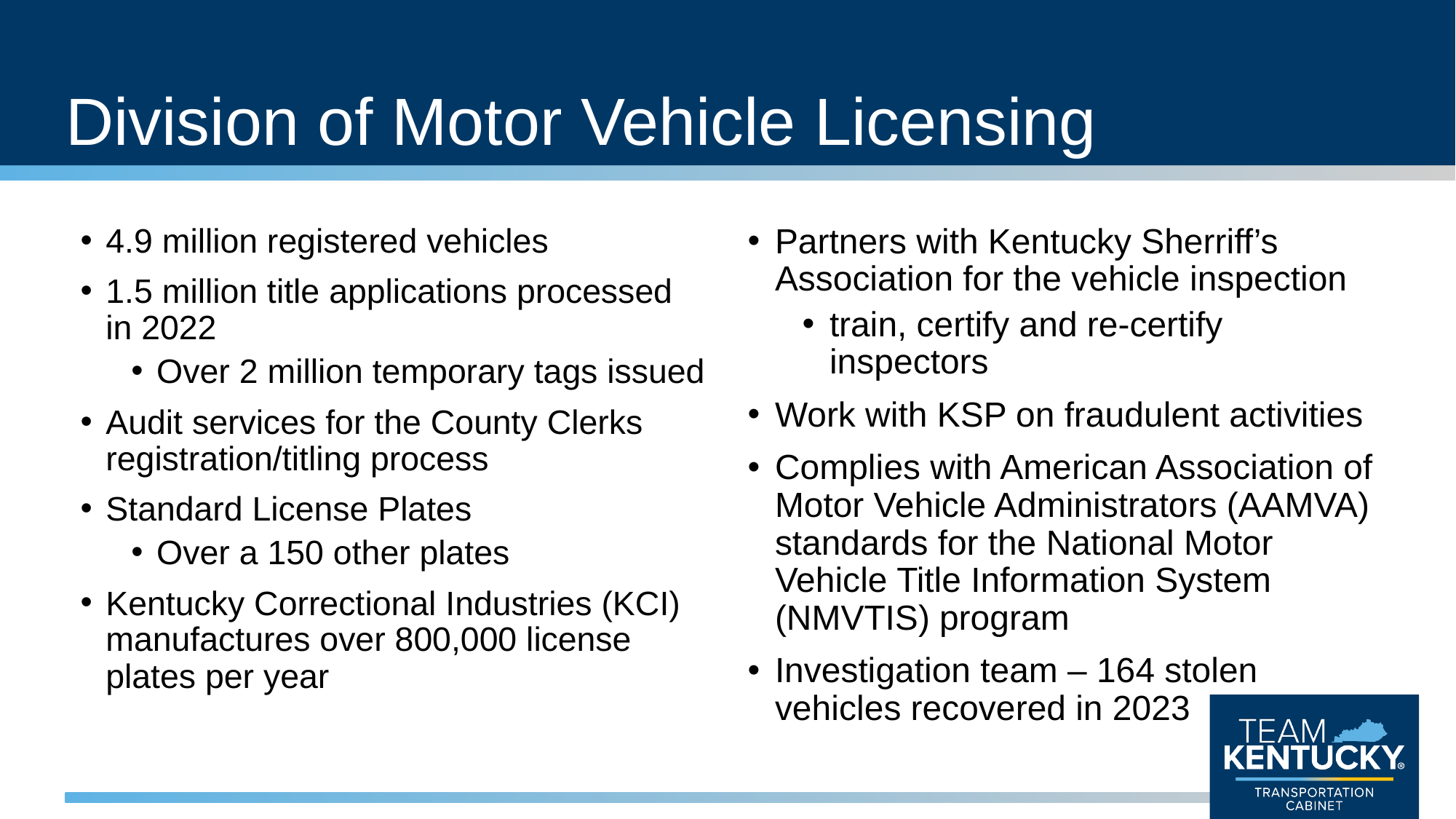

# Division of Motor Vehicle Licensing
4.9 million registered vehicles
1.5 million title applications processed in 2022
Over 2 million temporary tags issued
Audit services for the County Clerks registration/titling process
Standard License Plates
Over a 150 other plates
Kentucky Correctional Industries (KCI) manufactures over 800,000 license plates per year

Partners with Kentucky Sherriff’s Association for the vehicle inspection
train, certify and re-certify inspectors
Work with KSP on fraudulent activities
Complies with American Association of Motor Vehicle Administrators (AAMVA) standards for the National Motor Vehicle Title Information System (NMVTIS) program
Investigation team – 164 stolen vehicles recovered in 2023